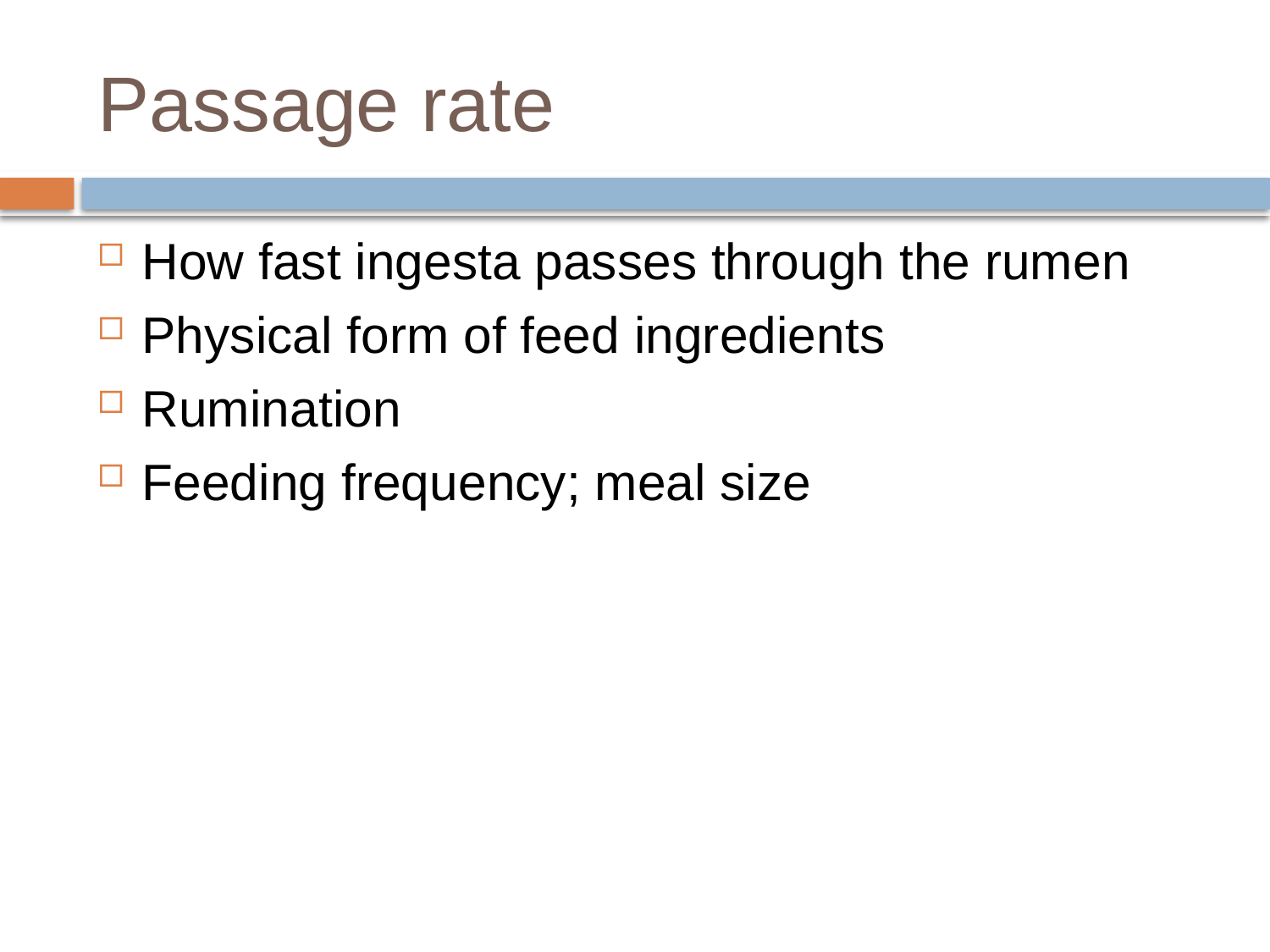

# Passage rate
How fast ingesta passes through the rumen
Physical form of feed ingredients
Rumination
Feeding frequency; meal size